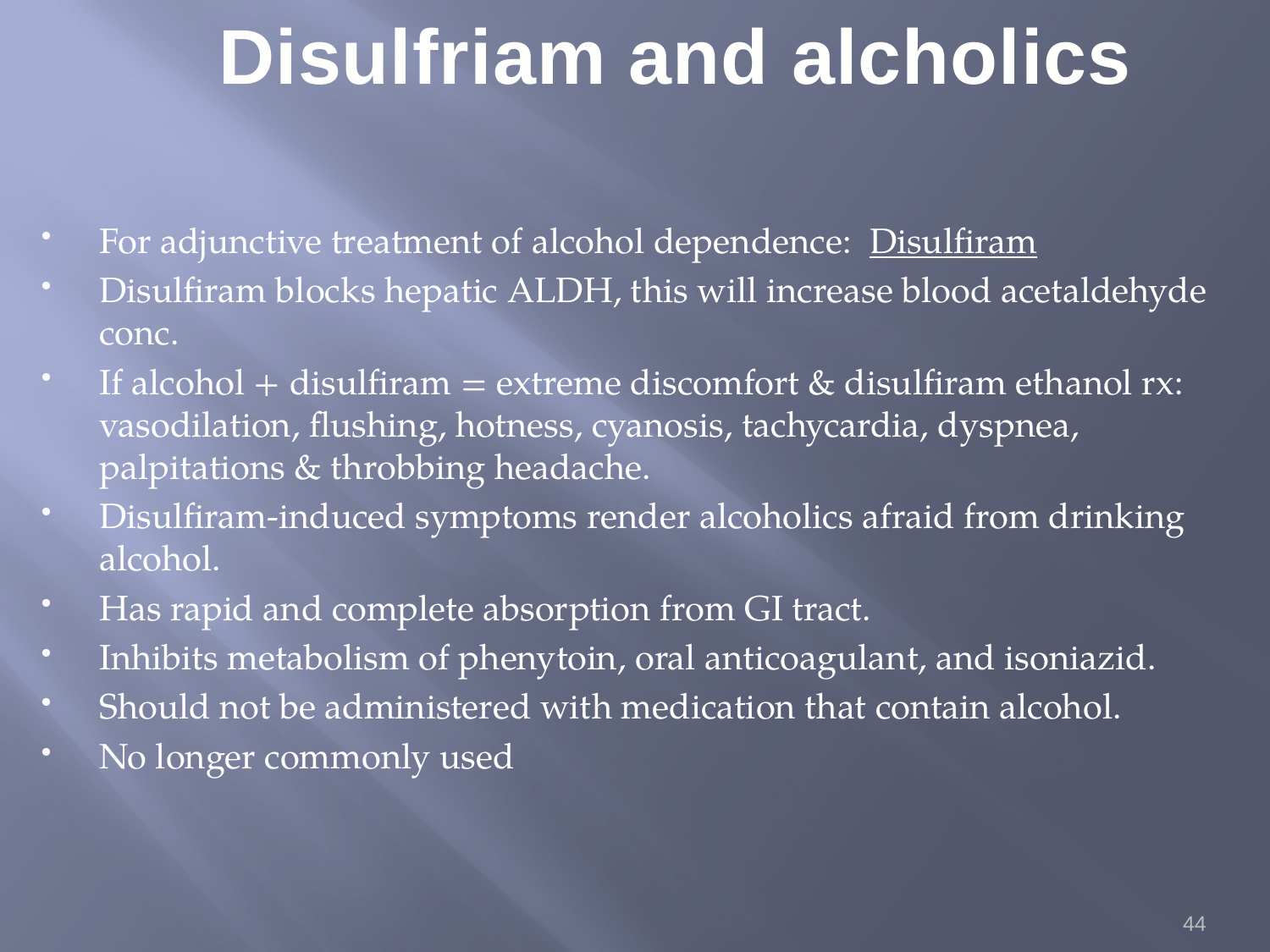

Disulfriam and alcholics
For adjunctive treatment of alcohol dependence:  Disulfiram
Disulfiram blocks hepatic ALDH, this will increase blood acetaldehyde conc.
If alcohol + disulfiram = extreme discomfort & disulfiram ethanol rx: vasodilation, flushing, hotness, cyanosis, tachycardia, dyspnea, palpitations & throbbing headache.
Disulfiram-induced symptoms render alcoholics afraid from drinking alcohol.
Has rapid and complete absorption from GI tract.
Inhibits metabolism of phenytoin, oral anticoagulant, and isoniazid.
Should not be administered with medication that contain alcohol.
No longer commonly used

44